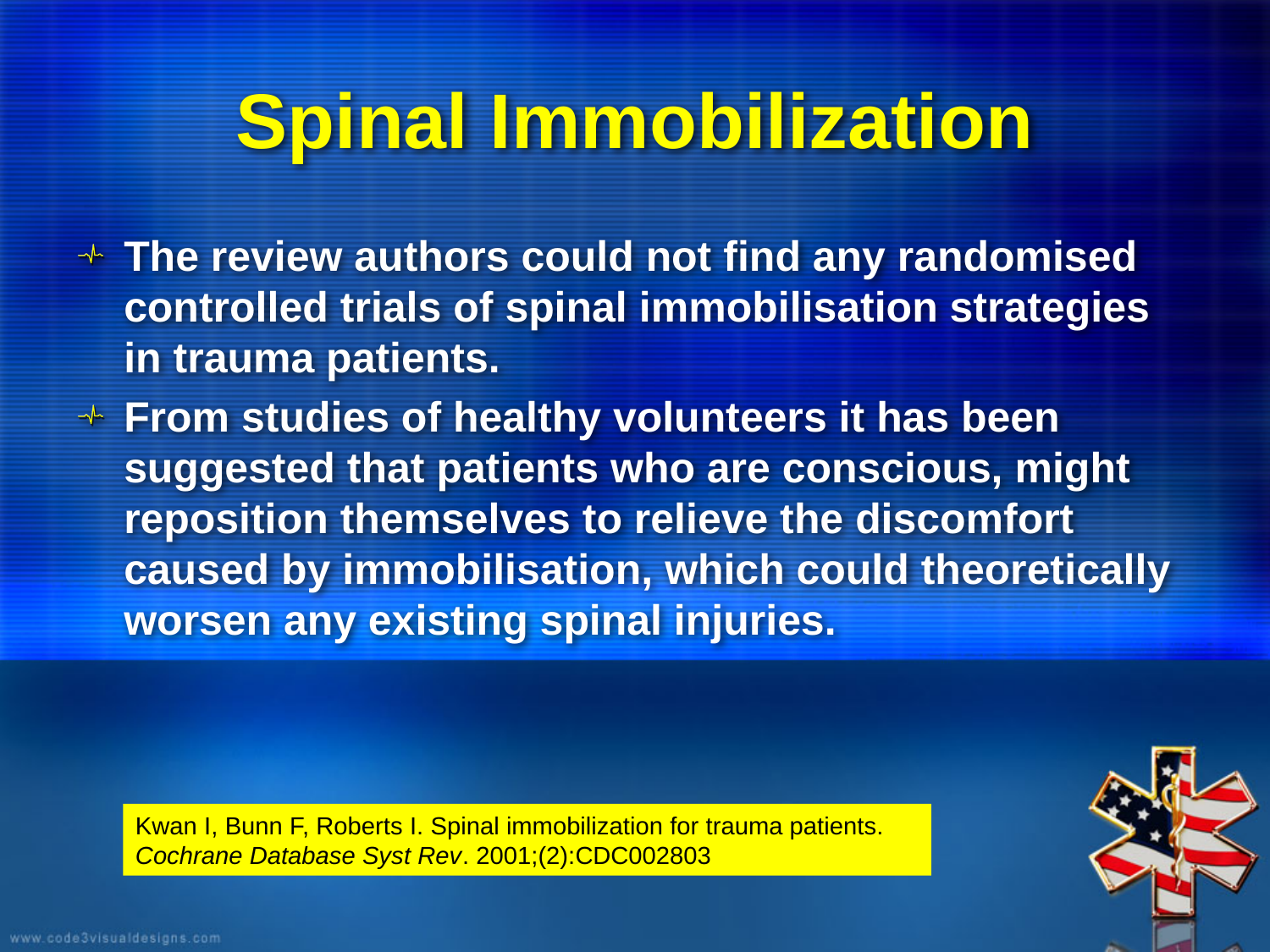

# Spinal Immobilization
The review authors could not find any randomised controlled trials of spinal immobilisation strategies in trauma patients.
From studies of healthy volunteers it has been suggested that patients who are conscious, might reposition themselves to relieve the discomfort caused by immobilisation, which could theoretically worsen any existing spinal injuries.
Kwan I, Bunn F, Roberts I. Spinal immobilization for trauma patients. Cochrane Database Syst Rev. 2001;(2):CDC002803